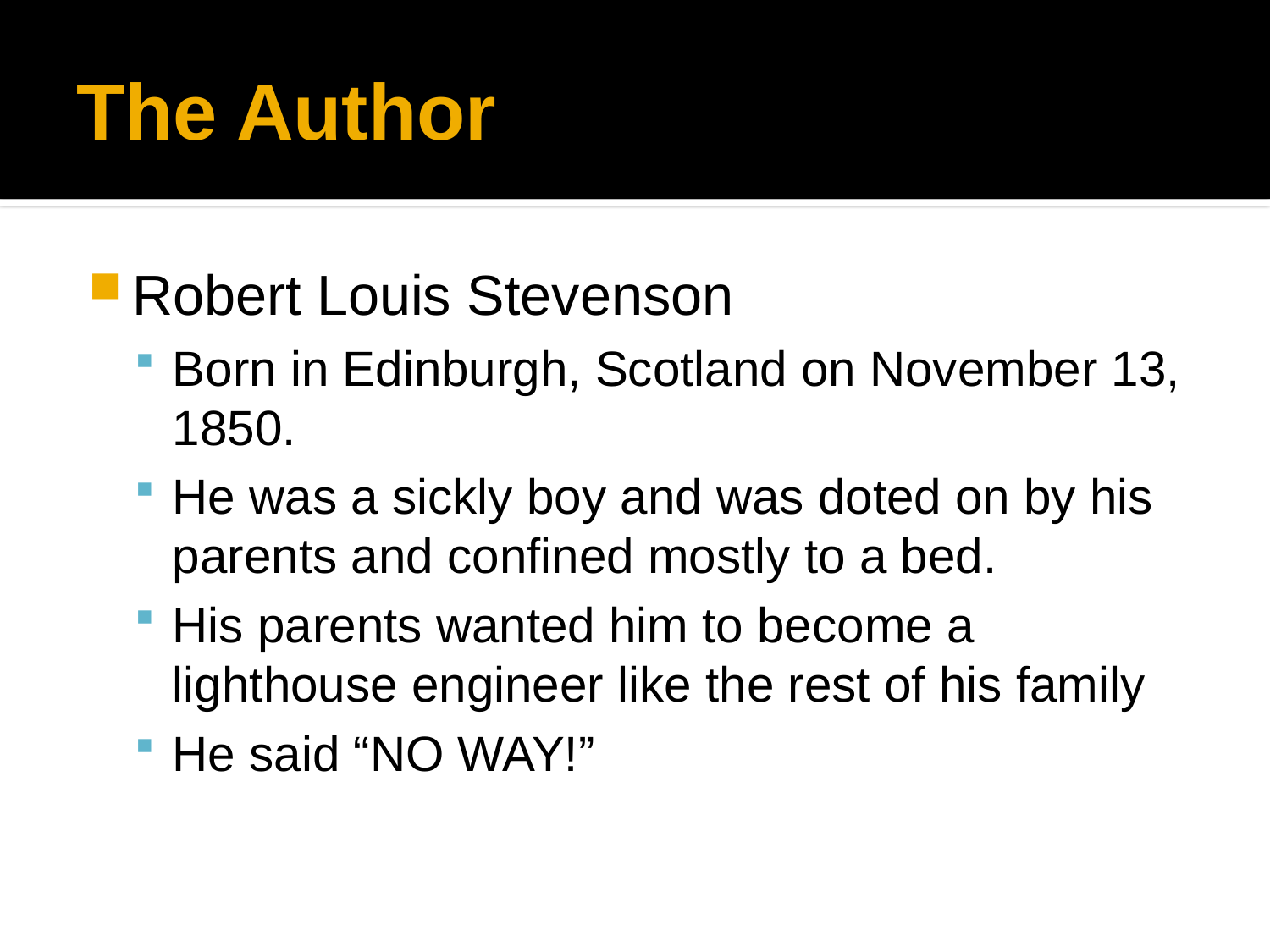

# The Author
Robert Louis Stevenson
Born in Edinburgh, Scotland on November 13, 1850.
He was a sickly boy and was doted on by his parents and confined mostly to a bed.
His parents wanted him to become a lighthouse engineer like the rest of his family
He said “NO WAY!”